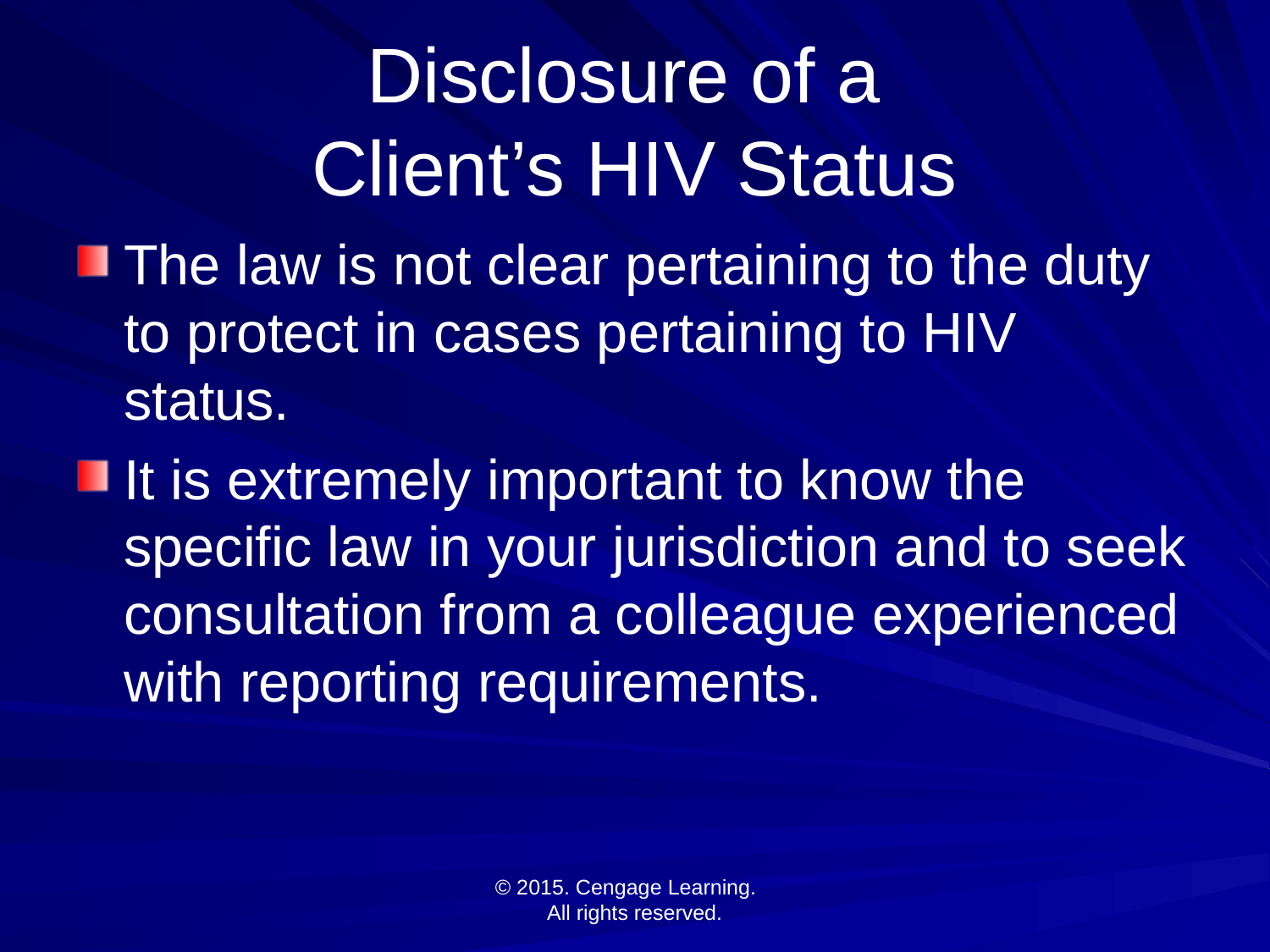

# Disclosure of a Client’s HIV Status
The law is not clear pertaining to the duty to protect in cases pertaining to HIV status.
It is extremely important to know the specific law in your jurisdiction and to seek consultation from a colleague experienced with reporting requirements.
© 2015. Cengage Learning.
All rights reserved.